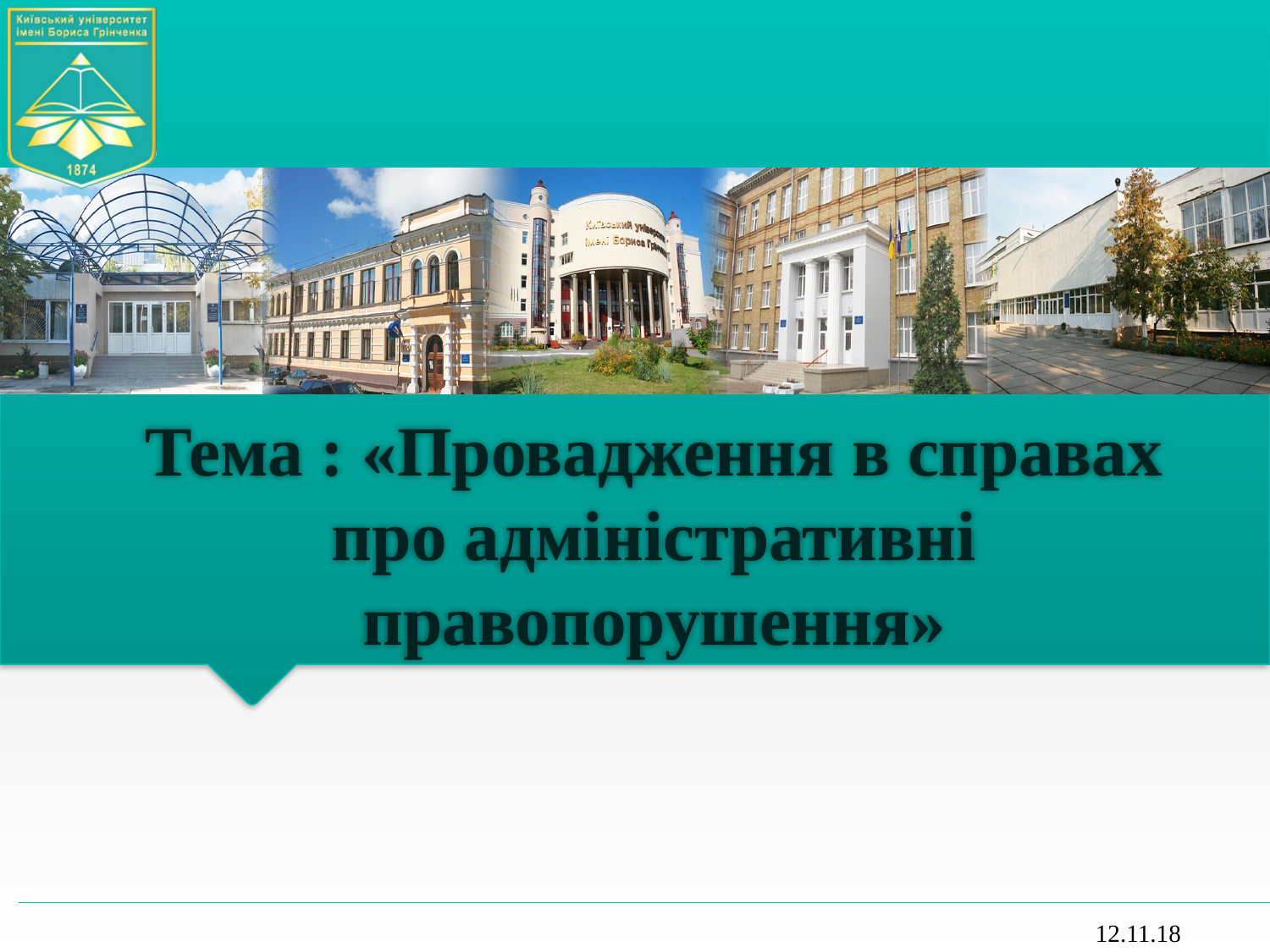

# Тема : «Провадження в справах про адміністративні правопорушення»

12.11.18